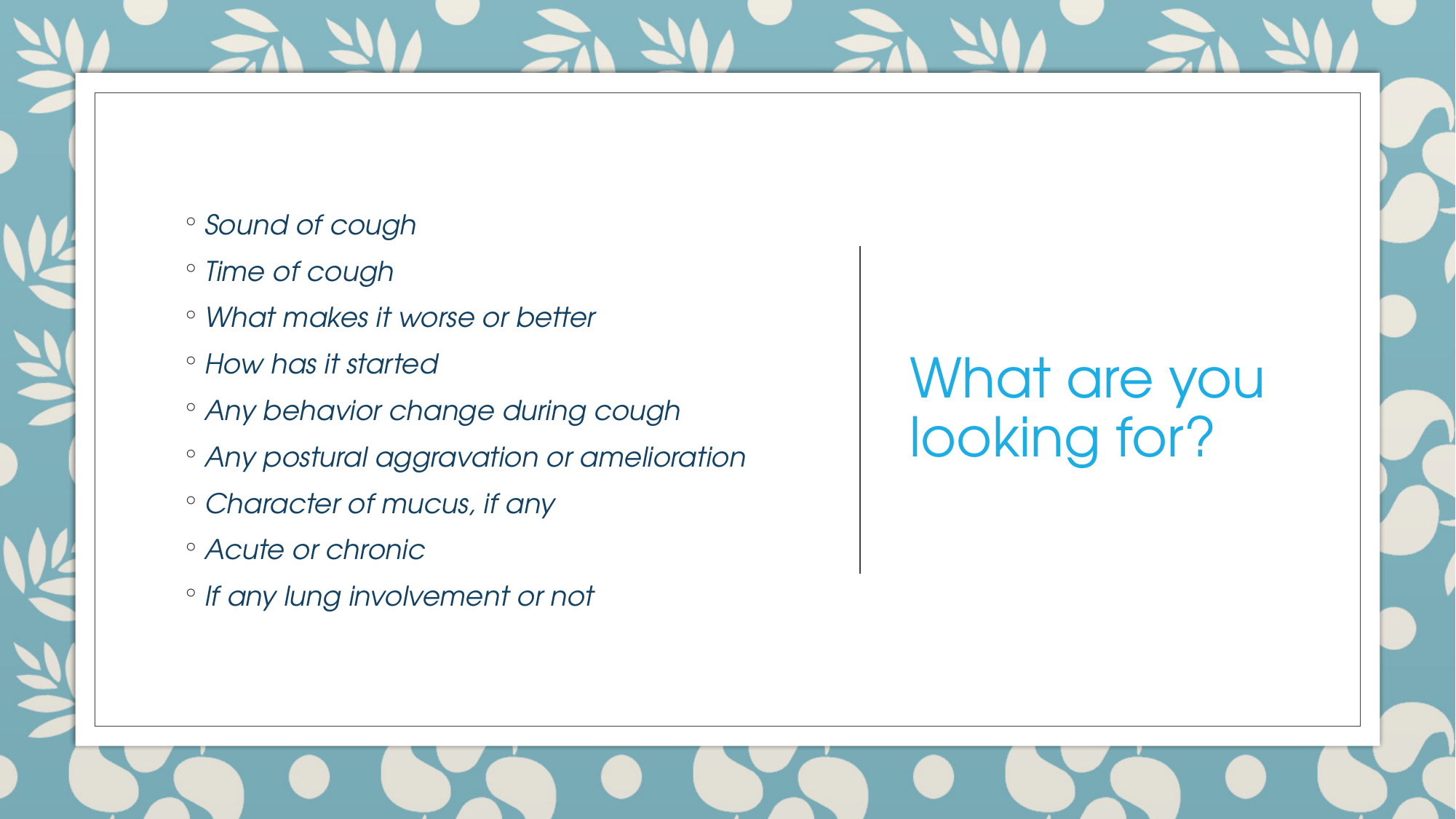

Sound of cough
Time of cough
What makes it worse or better
How has it started
Any behavior change during cough
Any postural aggravation or amelioration
Character of mucus, if any
Acute or chronic
If any lung involvement or not
# What are you looking for?